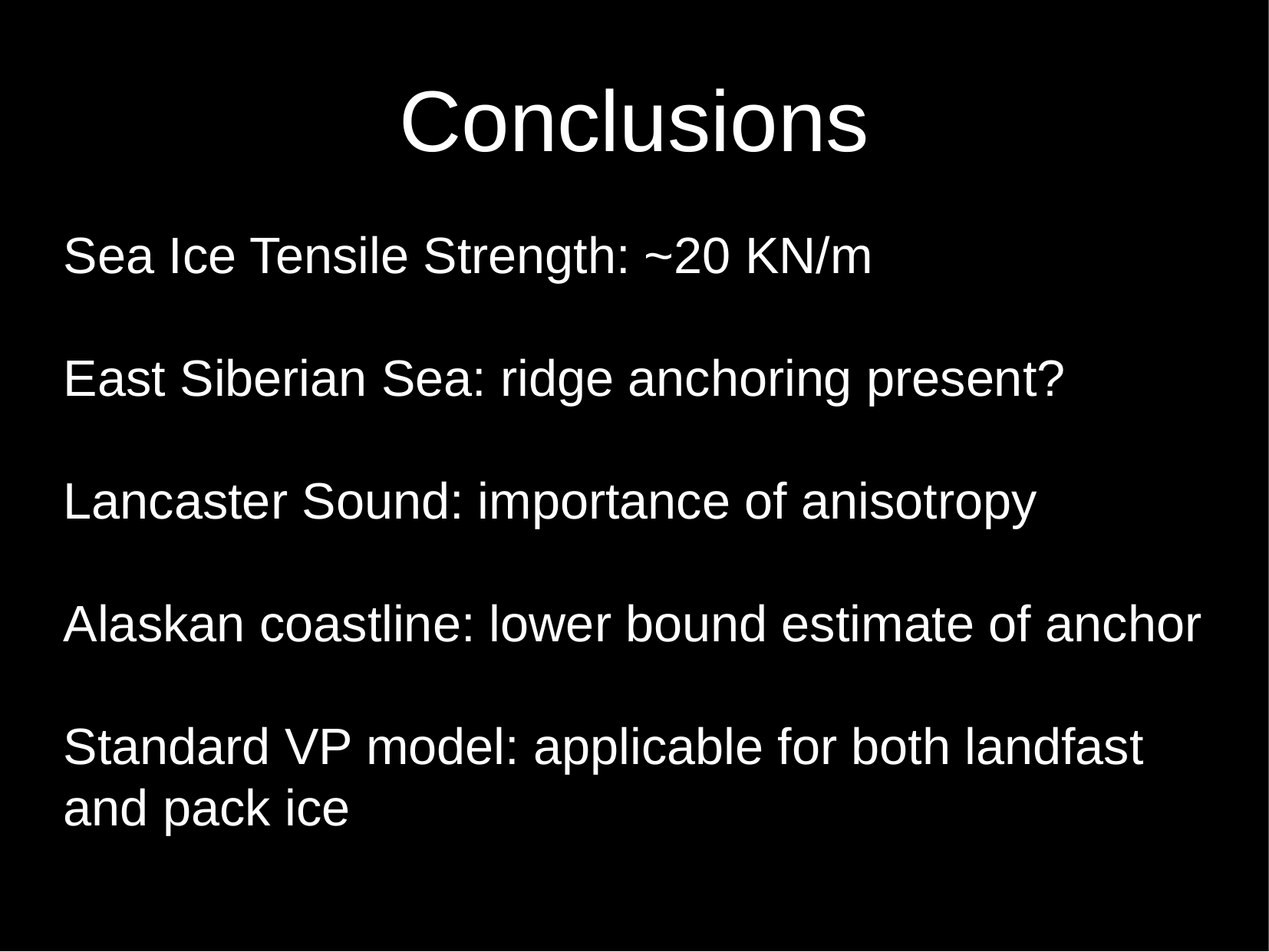

# Sea Ice Tensile Strength: ~20 KN/m

East Siberian Sea: ridge anchoring present?

Lancaster Sound: importance of anisotropy

Alaskan coastline: lower bound estimate of anchor

Standard VP model: applicable for both landfast
and pack ice

Conclusions